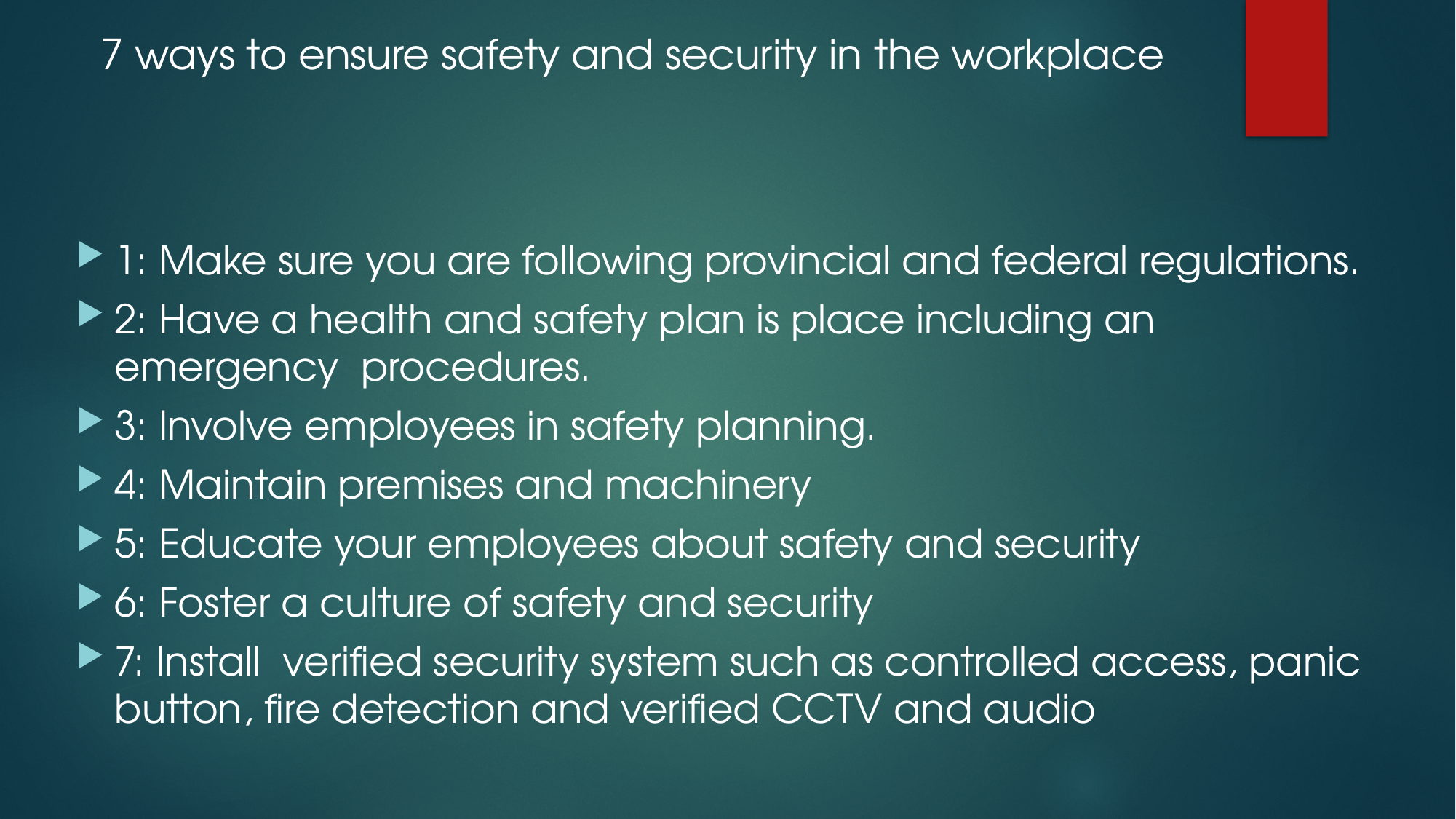

# 7 ways to ensure safety and security in the workplace
1: Make sure you are following provincial and federal regulations.
2: Have a health and safety plan is place including an emergency  procedures.
3: Involve employees in safety planning.
4: Maintain premises and machinery
5: Educate your employees about safety and security
6: Foster a culture of safety and security
7: Install  verified security system such as controlled access, panic button, fire detection and verified CCTV and audio